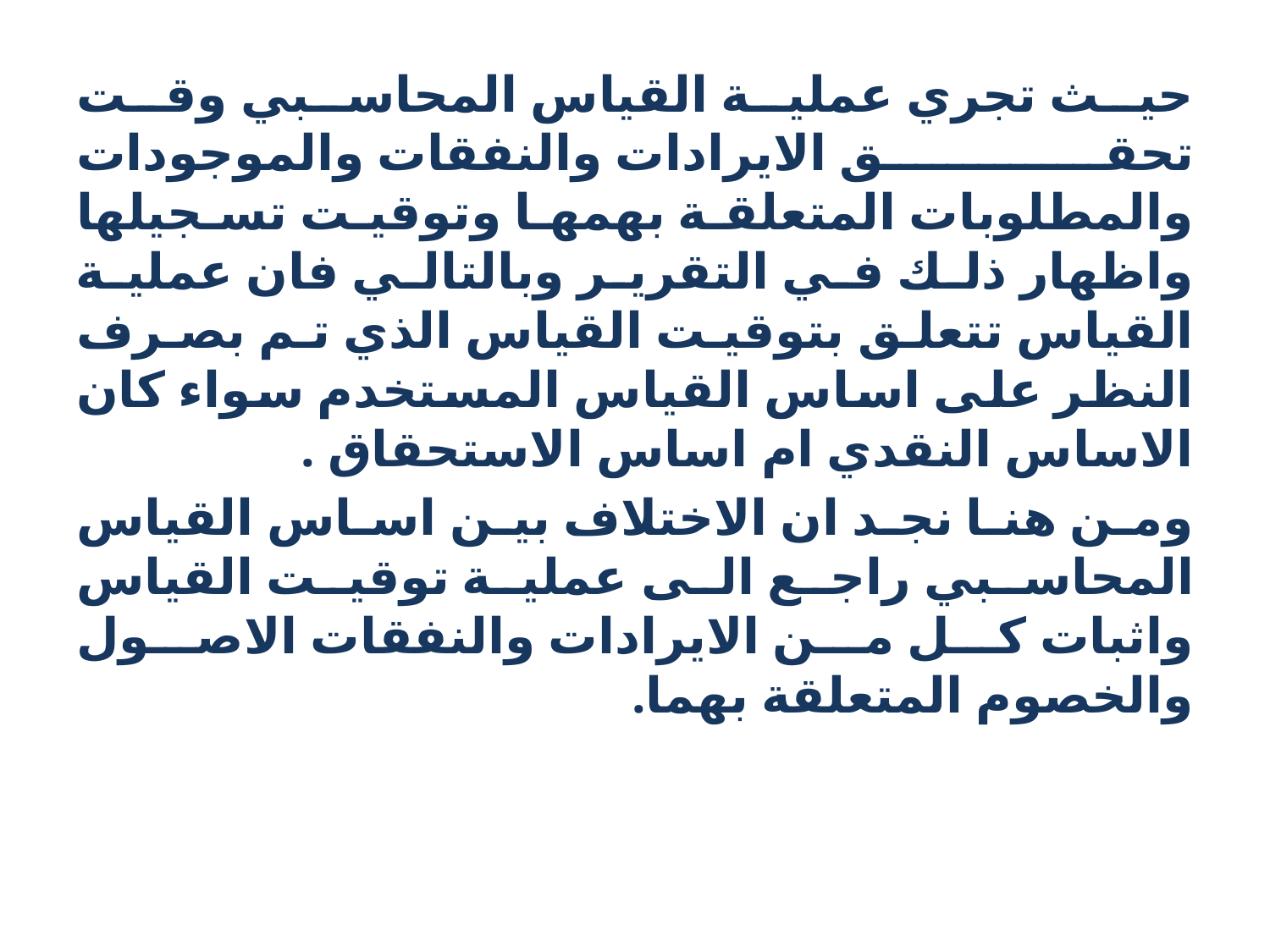

حيث تجري عملية القياس المحاسبي وقت تحقق الايرادات والنفقات والموجودات والمطلوبات المتعلقة بهمها وتوقيت تسجيلها واظهار ذلك في التقرير وبالتالي فان عملية القياس تتعلق بتوقيت القياس الذي تم بصرف النظر على اساس القياس المستخدم سواء كان الاساس النقدي ام اساس الاستحقاق .
ومن هنا نجد ان الاختلاف بين اساس القياس المحاسبي راجع الى عملية توقيت القياس واثبات كل من الايرادات والنفقات الاصول والخصوم المتعلقة بهما.